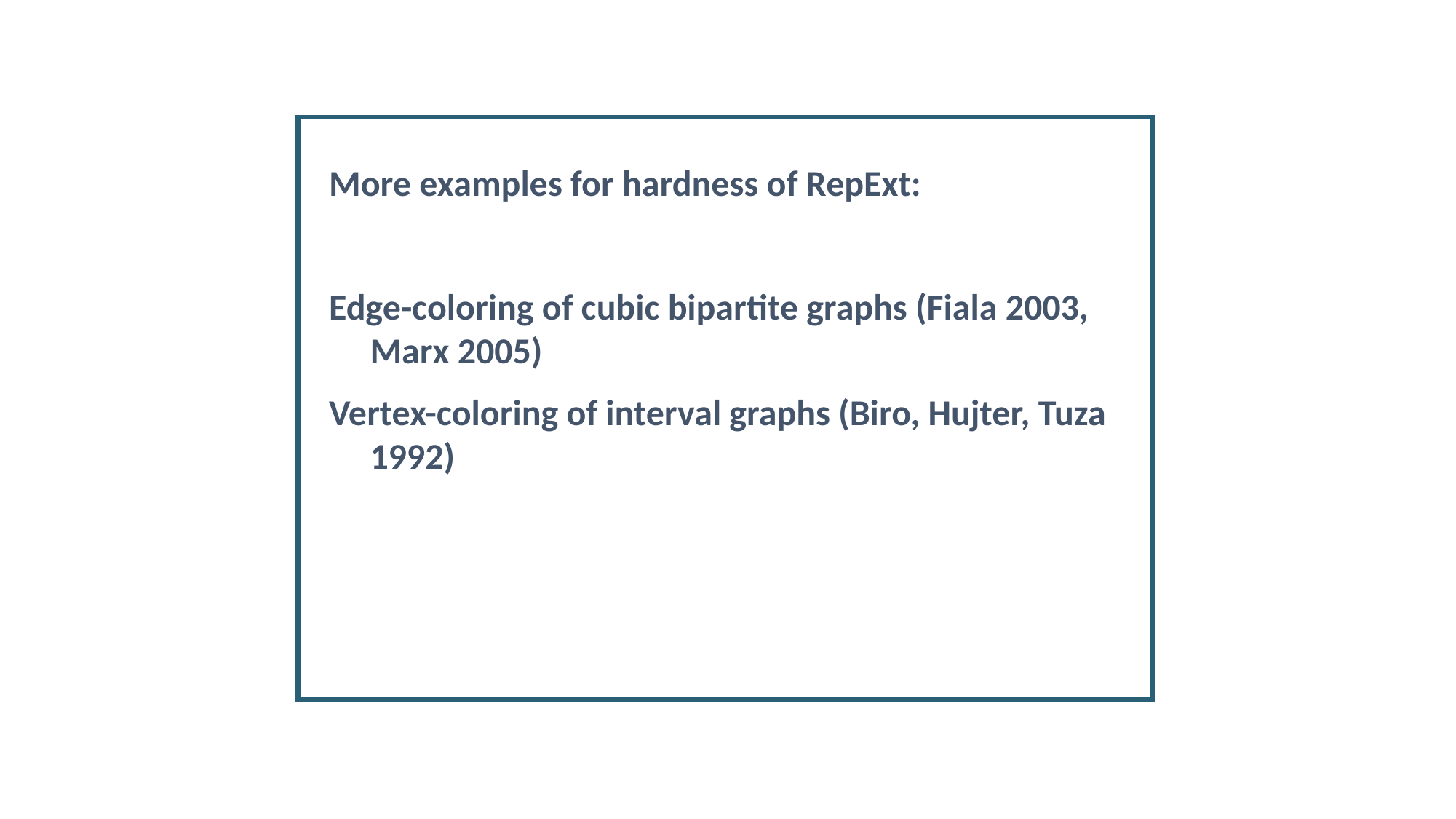

More examples for hardness of RepExt:

Edge-coloring of cubic bipartite graphs (Fiala 2003, Marx 2005)
Vertex-coloring of interval graphs (Biro, Hujter, Tuza 1992)